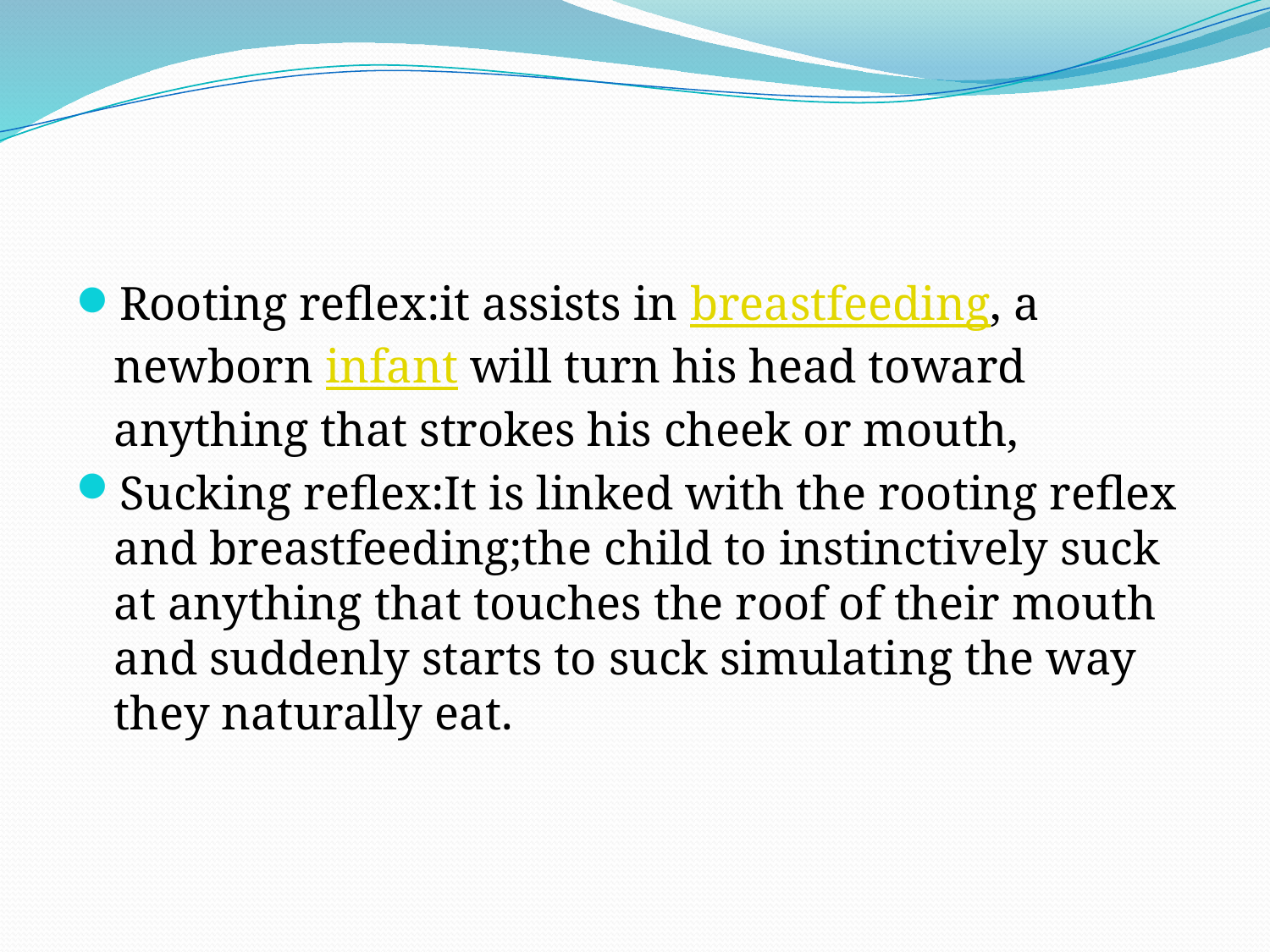

#
Rooting reflex:it assists in breastfeeding, a newborn infant will turn his head toward anything that strokes his cheek or mouth,
Sucking reflex:It is linked with the rooting reflex and breastfeeding;the child to instinctively suck at anything that touches the roof of their mouth and suddenly starts to suck simulating the way they naturally eat.